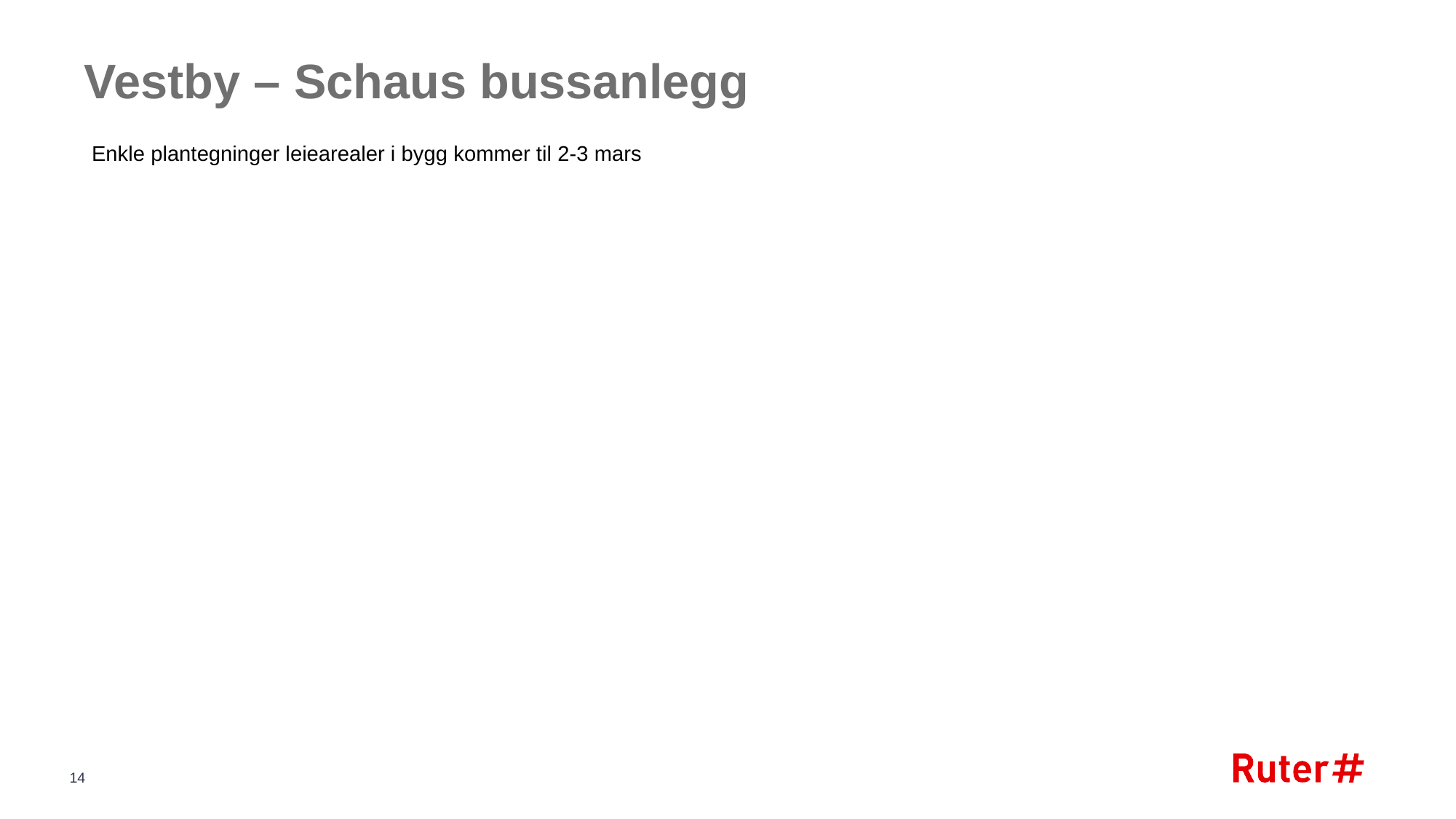

Vestby – Schaus bussanlegg
Enkle plantegninger leiearealer i bygg kommer til 2-3 mars
14